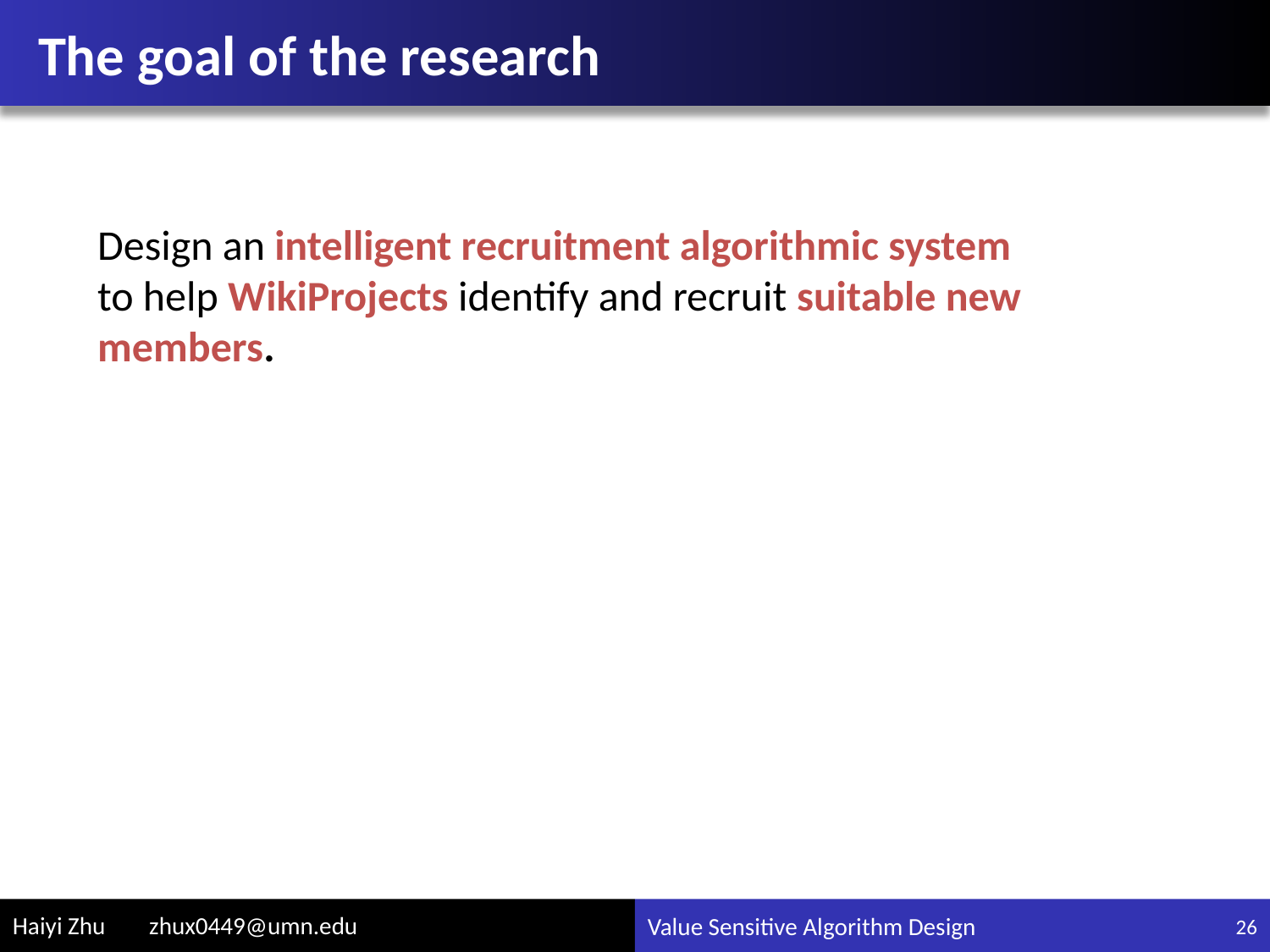

# The goal of the research
Design an intelligent recruitment algorithmic system to help WikiProjects identify and recruit suitable new members.
26